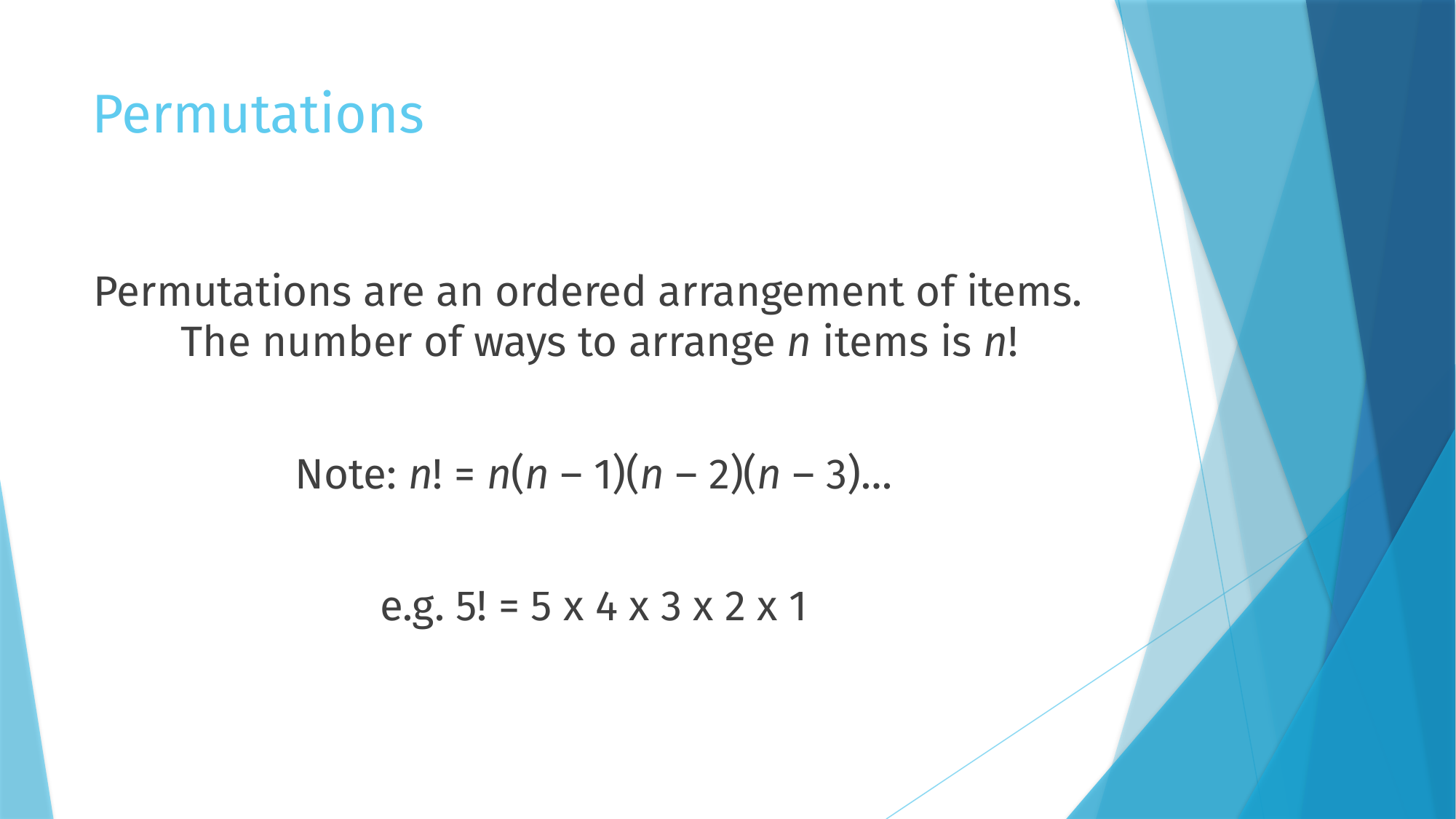

# Permutations
Permutations are an ordered arrangement of items.   The number of ways to arrange n items is n!

Note: n! = n(n – 1)(n – 2)(n – 3)…

e.g. 5! = 5 x 4 x 3 x 2 x 1